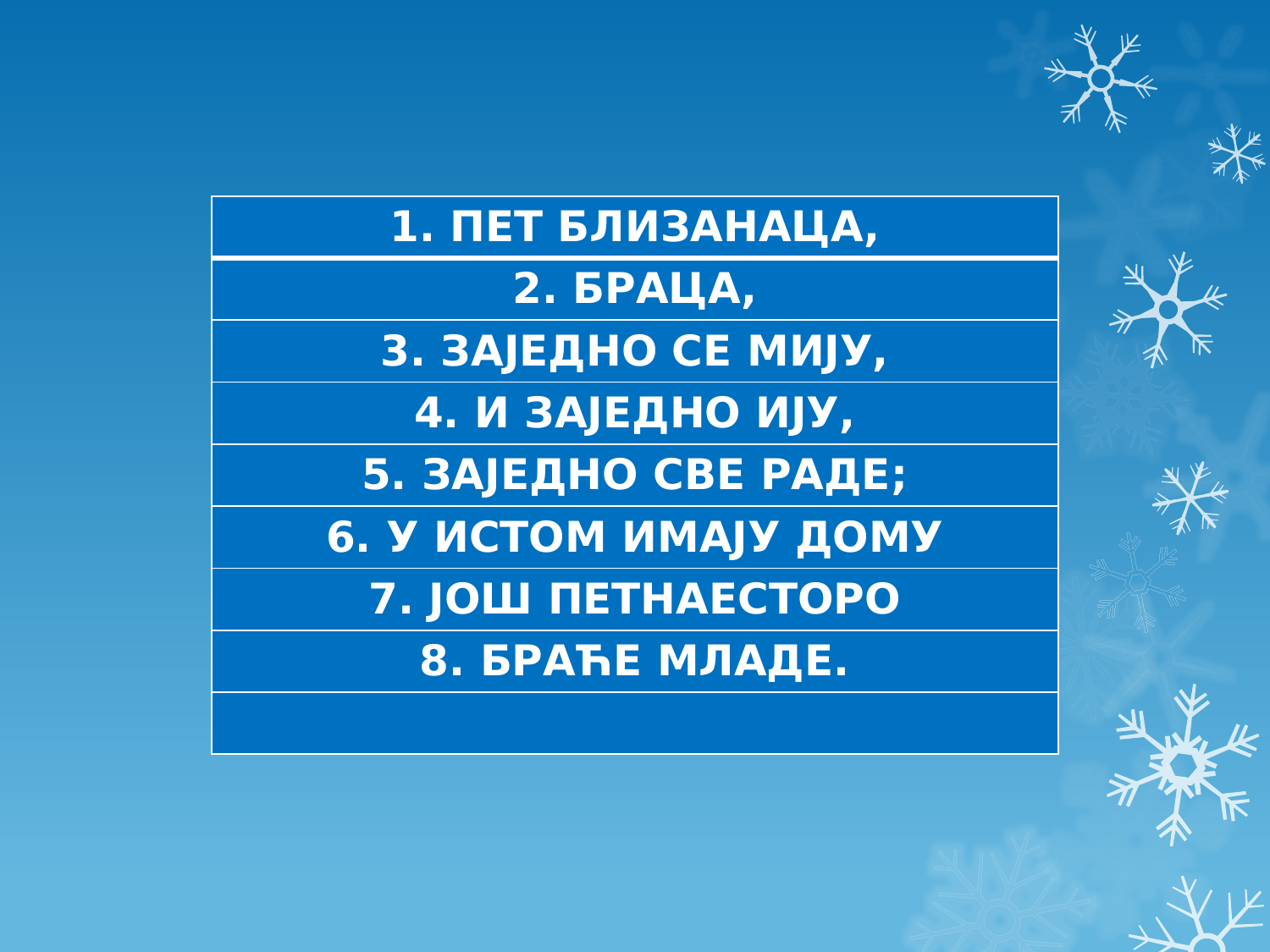

#
| 1. ПЕТ БЛИЗАНАЦА, |
| --- |
| 2. БРАЦА, |
| 3. ЗАЈЕДНО СЕ МИЈУ, |
| 4. И ЗАЈЕДНО ИЈУ, |
| 5. ЗАЈЕДНО СВЕ РАДЕ; |
| 6. У ИСТОМ ИМАЈУ ДОМУ |
| 7. ЈОШ ПЕТНАЕСТОРО |
| 8. БРАЋЕ МЛАДЕ. |
|  |